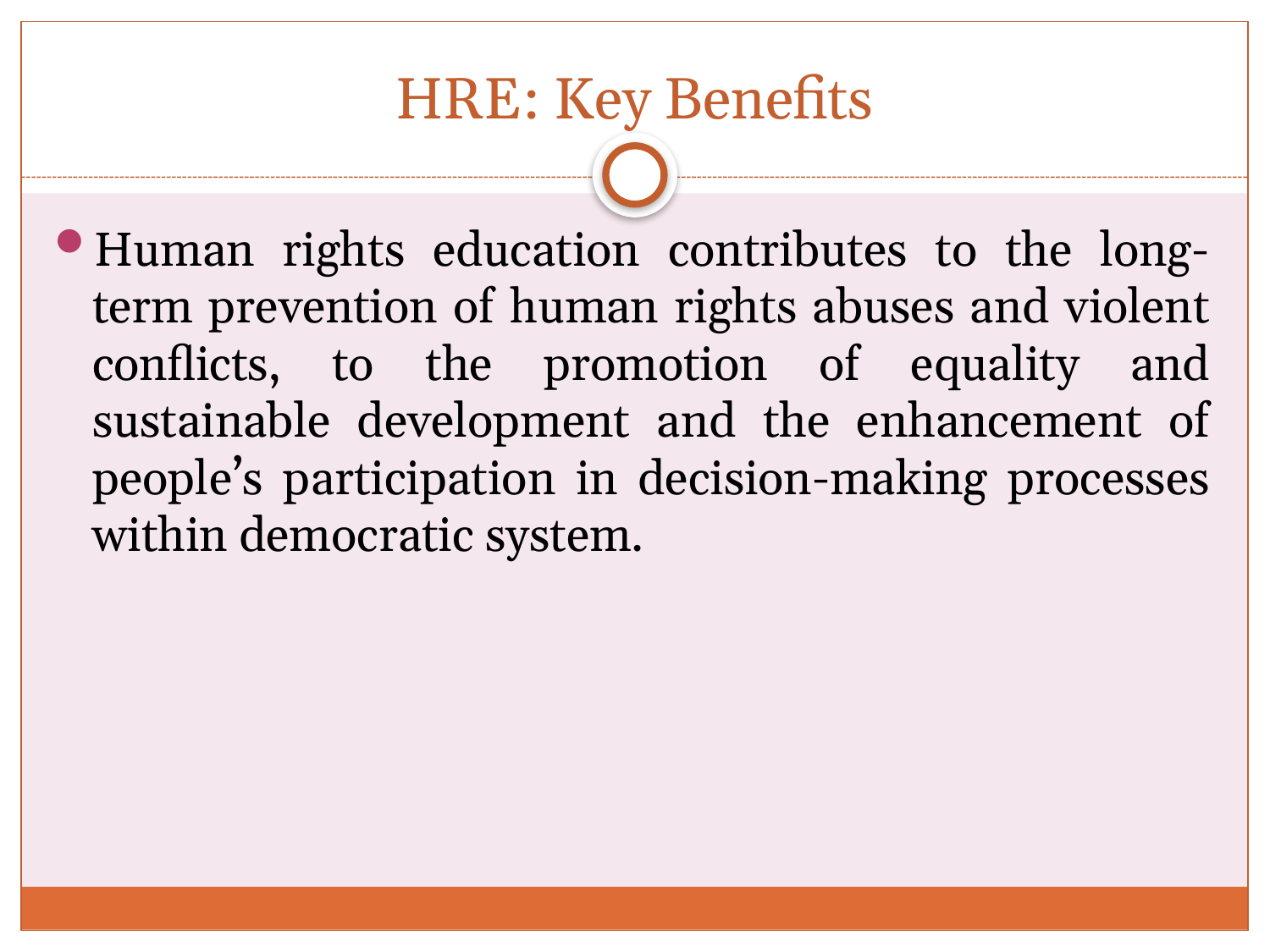

# HRE: Key Benefits
Human rights education contributes to the long-term prevention of human rights abuses and violent conflicts, to the promotion of equality and sustainable development and the enhancement of people’s participation in decision-making processes within democratic system.